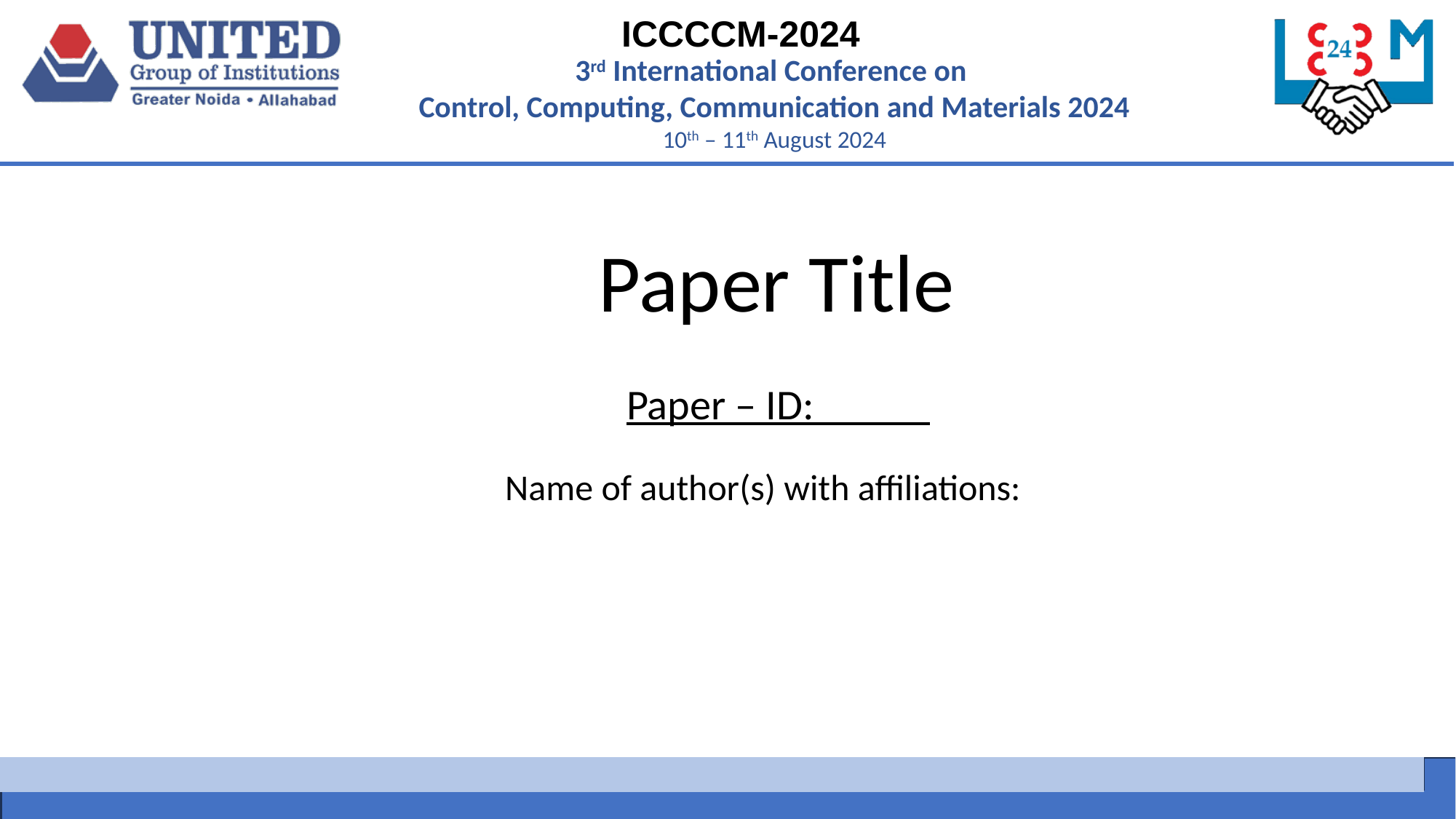

# Paper Title
Paper – ID:
Name of author(s) with affiliations: